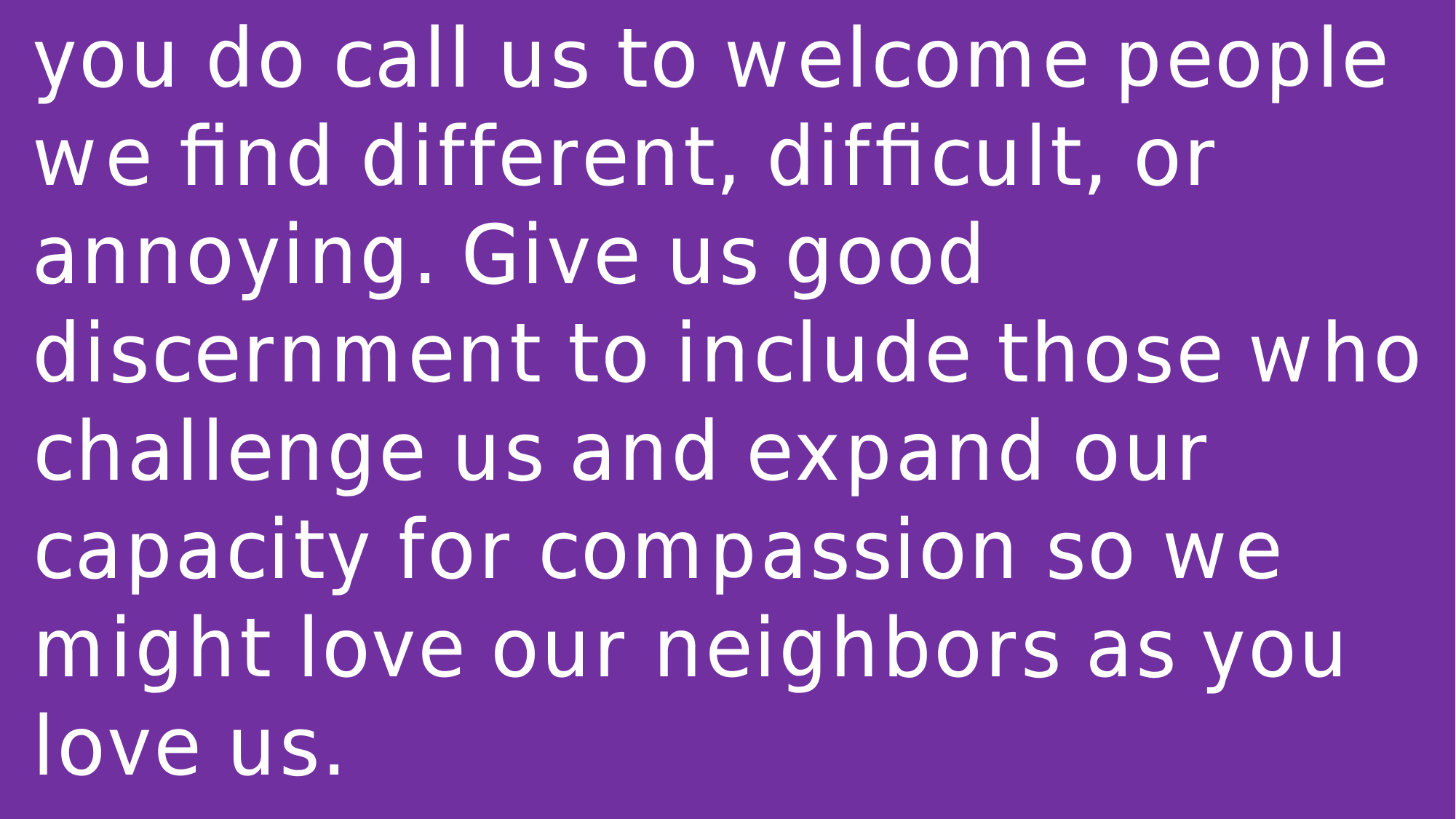

you do call us to welcome people
 we find different, difficult, or
 annoying. Give us good
 discernment to include those who
 challenge us and expand our
 capacity for compassion so we
 might love our neighbors as you
 love us.